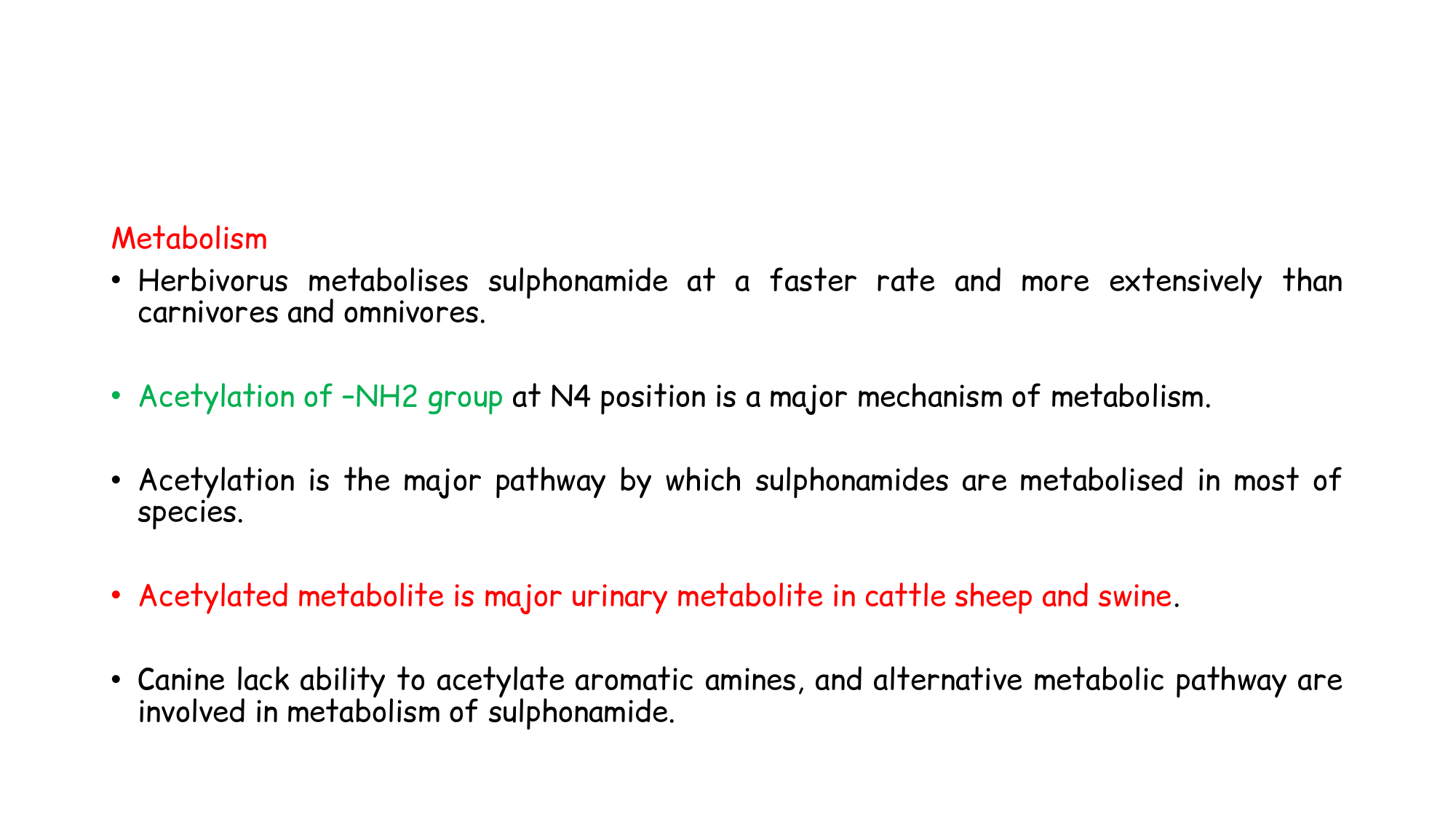

Metabolism
Herbivorus metabolises sulphonamide at a faster rate and more extensively than carnivores and omnivores.

Acetylation of –NH2 group at N4 position is a major mechanism of metabolism.

Acetylation is the major pathway by which sulphonamides are metabolised in most of species.

Acetylated metabolite is major urinary metabolite in cattle sheep and swine.

Canine lack ability to acetylate aromatic amines, and alternative metabolic pathway are involved in metabolism of sulphonamide.